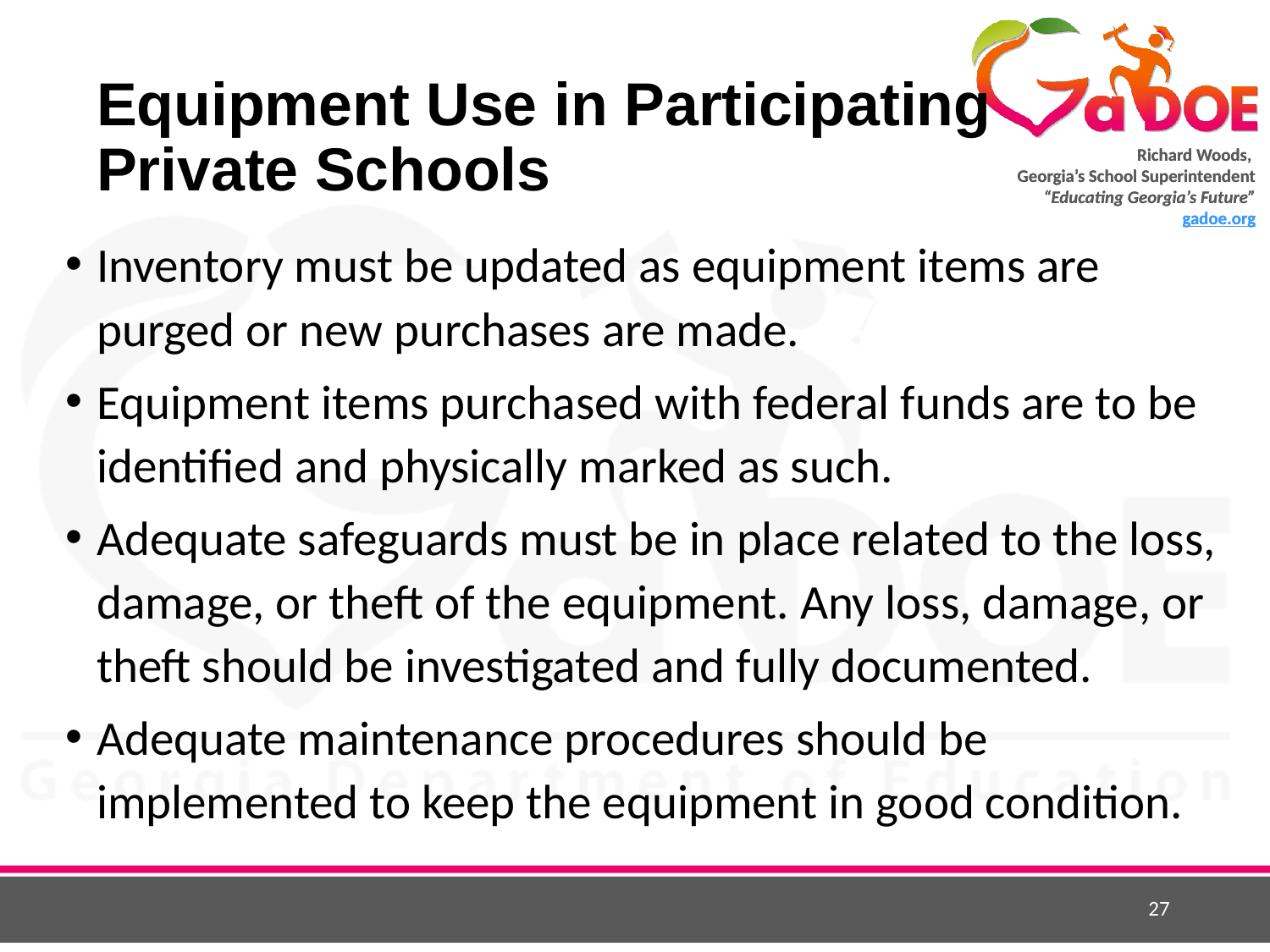

27
# Equipment Use in Participating Private Schools
Inventory must be updated as equipment items are purged or new purchases are made.
Equipment items purchased with federal funds are to be identified and physically marked as such.
Adequate safeguards must be in place related to the loss, damage, or theft of the equipment. Any loss, damage, or theft should be investigated and fully documented.
Adequate maintenance procedures should be implemented to keep the equipment in good condition.